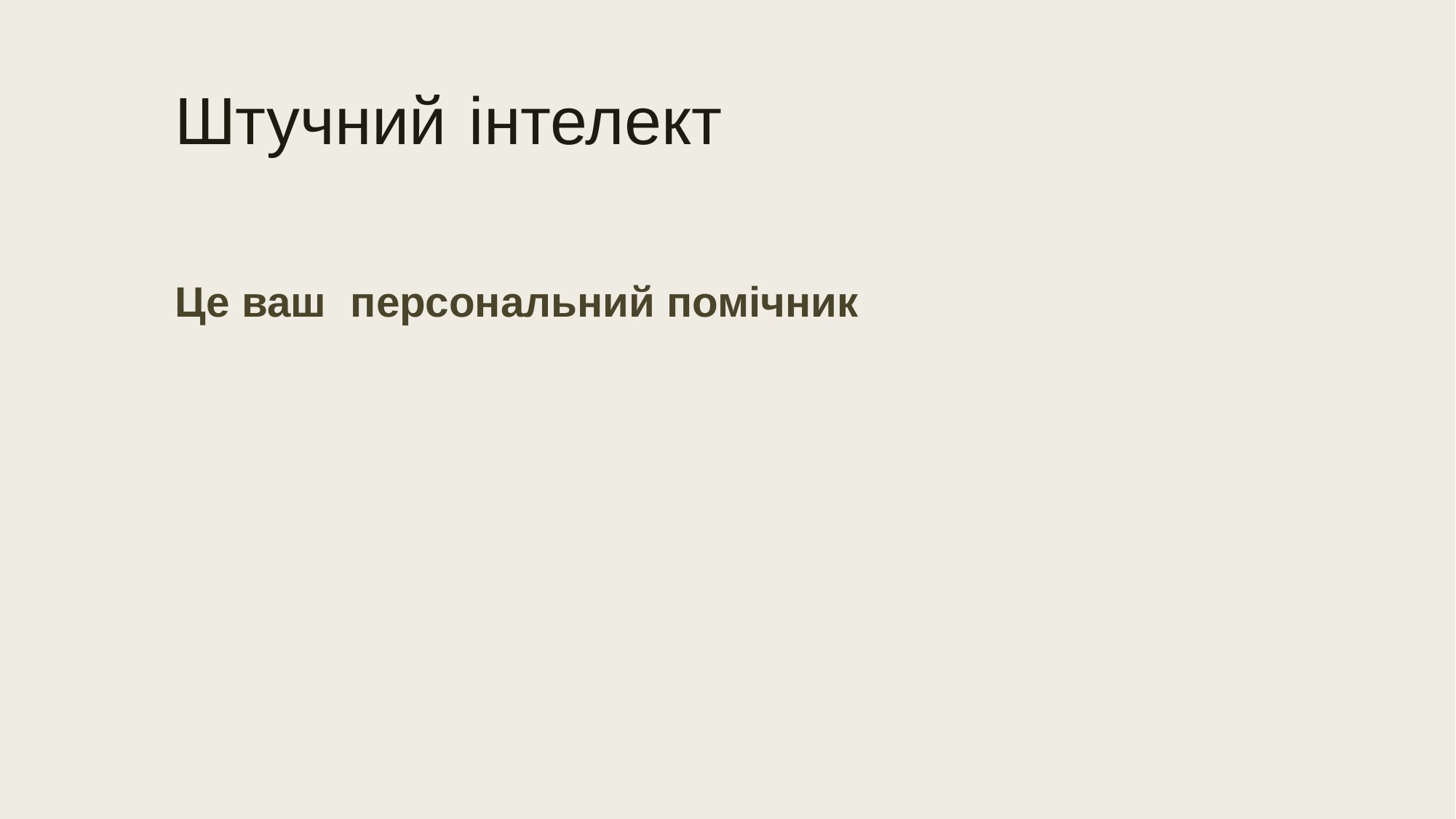

# Штучний інтелект
Це ваш  персональний помічник